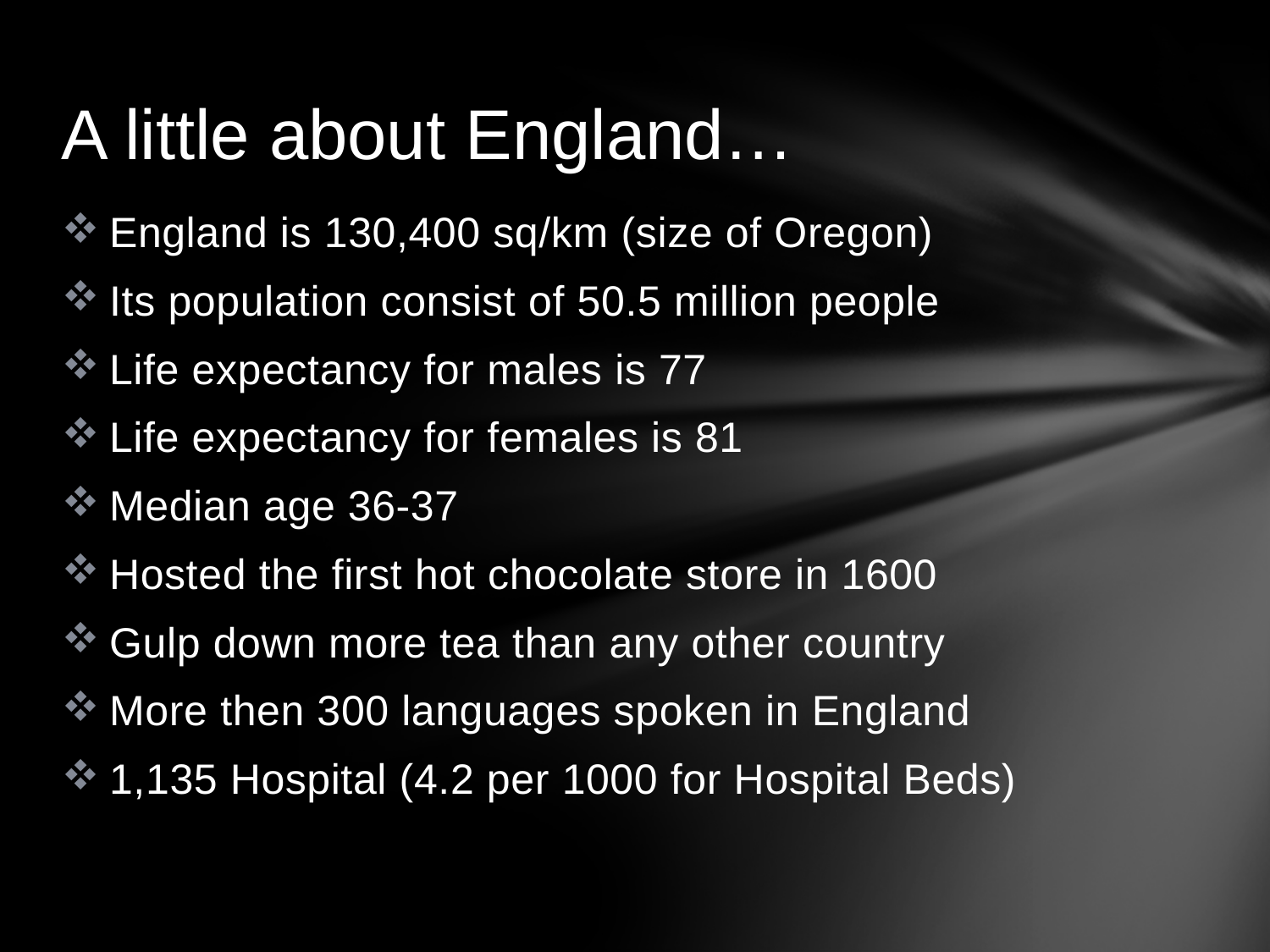

# A little about England…
England is 130,400 sq/km (size of Oregon)
Its population consist of 50.5 million people
Life expectancy for males is 77
Life expectancy for females is 81
Median age 36-37
Hosted the first hot chocolate store in 1600
Gulp down more tea than any other country
More then 300 languages spoken in England
1,135 Hospital (4.2 per 1000 for Hospital Beds)